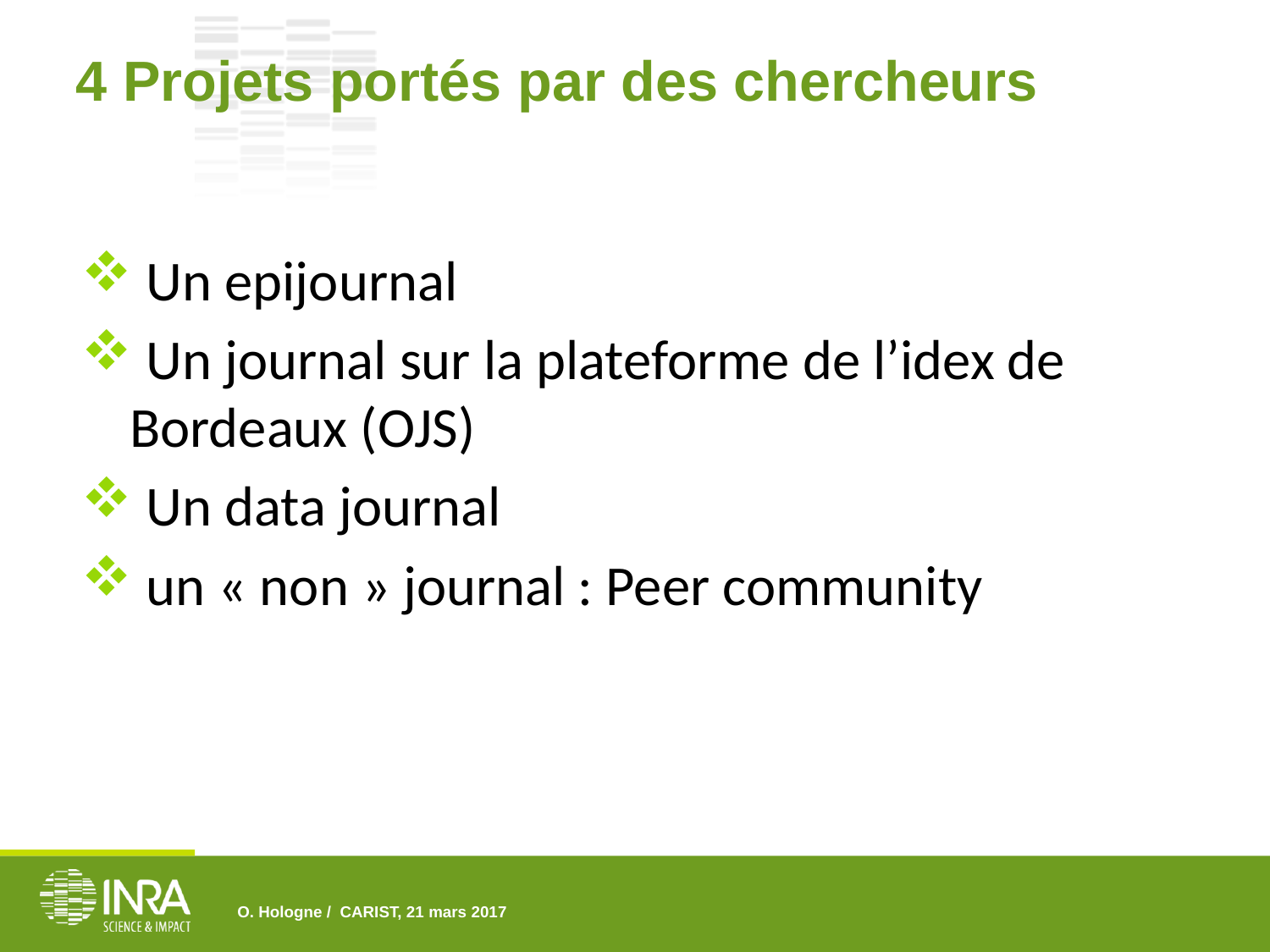

# 4 Projets portés par des chercheurs
 Un epijournal
 Un journal sur la plateforme de l’idex de Bordeaux (OJS)
 Un data journal
 un « non » journal : Peer community